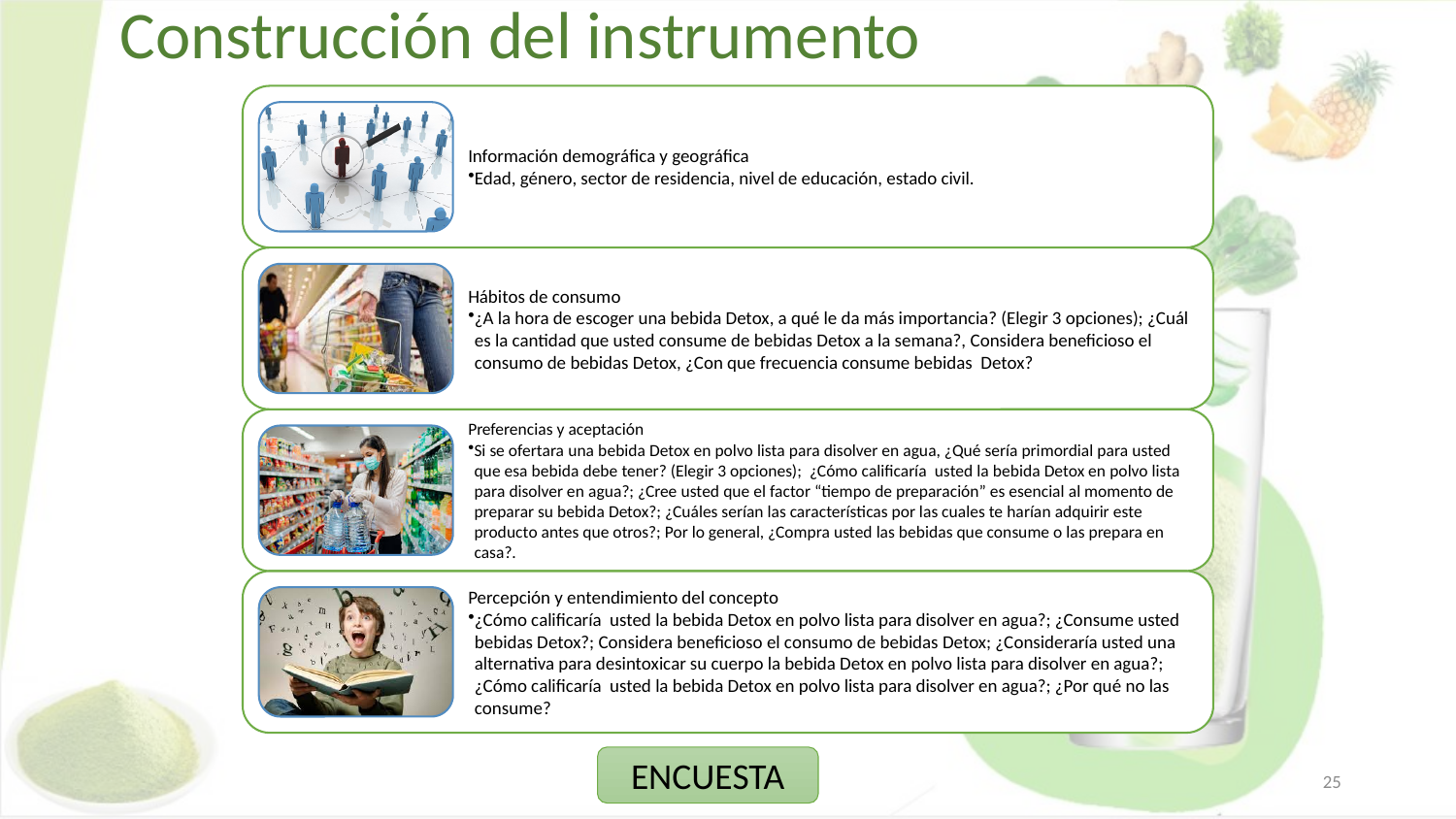

# Construcción del instrumento
Información demográfica y geográfica
Edad, género, sector de residencia, nivel de educación, estado civil.
Hábitos de consumo
¿A la hora de escoger una bebida Detox, a qué le da más importancia? (Elegir 3 opciones); ¿Cuál es la cantidad que usted consume de bebidas Detox a la semana?, Considera beneficioso el consumo de bebidas Detox, ¿Con que frecuencia consume bebidas  Detox?
Preferencias y aceptación
Si se ofertara una bebida Detox en polvo lista para disolver en agua, ¿Qué sería primordial para usted que esa bebida debe tener? (Elegir 3 opciones);  ¿Cómo calificaría  usted la bebida Detox en polvo lista para disolver en agua?; ¿Cree usted que el factor “tiempo de preparación” es esencial al momento de preparar su bebida Detox?; ¿Cuáles serían las características por las cuales te harían adquirir este producto antes que otros?; Por lo general, ¿Compra usted las bebidas que consume o las prepara en casa?.
Percepción y entendimiento del concepto
¿Cómo calificaría  usted la bebida Detox en polvo lista para disolver en agua?; ¿Consume usted bebidas Detox?; Considera beneficioso el consumo de bebidas Detox; ¿Consideraría usted una alternativa para desintoxicar su cuerpo la bebida Detox en polvo lista para disolver en agua?; ¿Cómo calificaría  usted la bebida Detox en polvo lista para disolver en agua?; ¿Por qué no las consume?
ENCUESTA
25